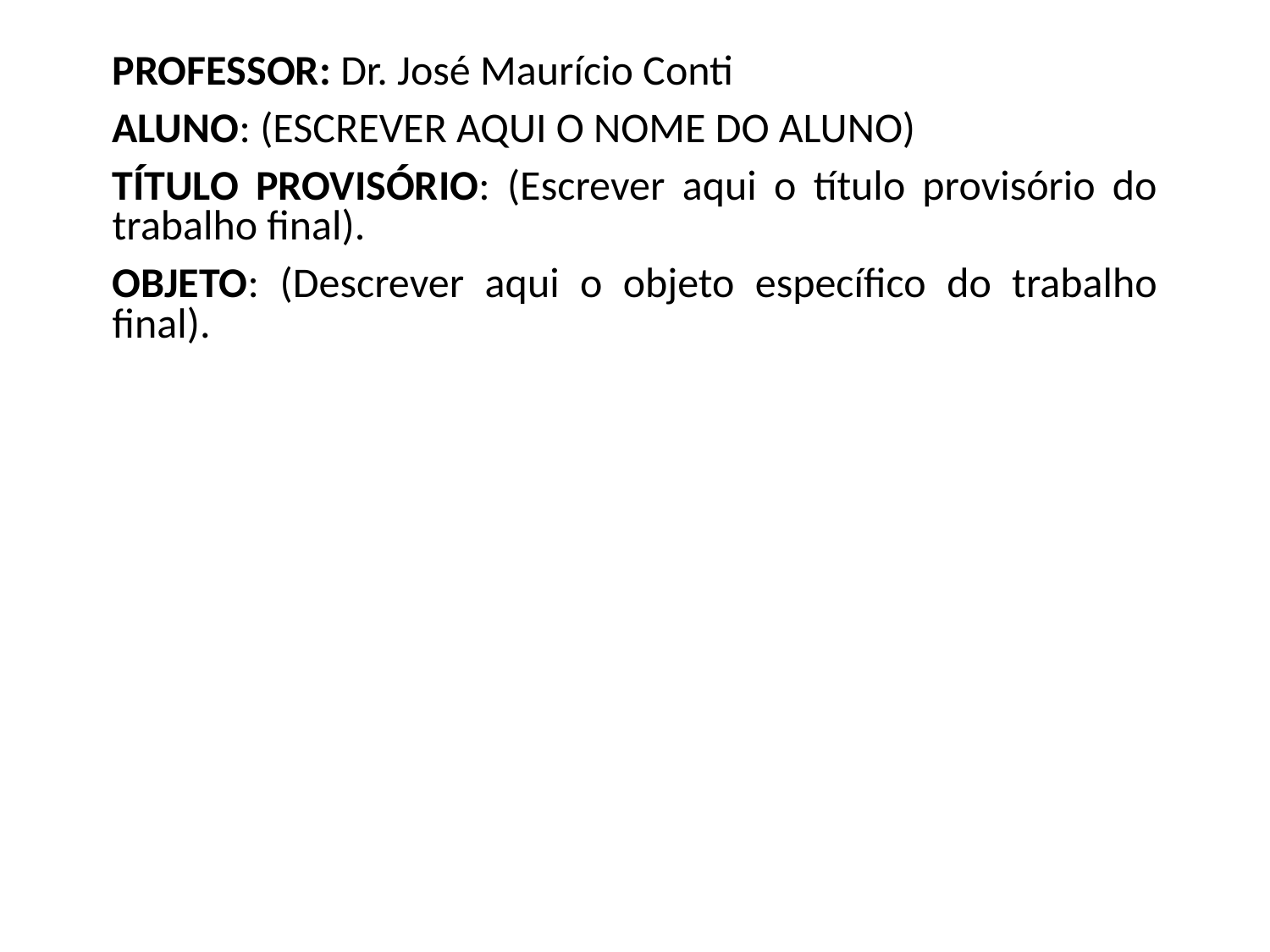

Professor: Dr. José Maurício Conti

Aluno: (Escrever aqui o Nome do Aluno)

Título provisório: (Escrever aqui o título provisório do trabalho final).

Objeto: (Descrever aqui o objeto específico do trabalho final).